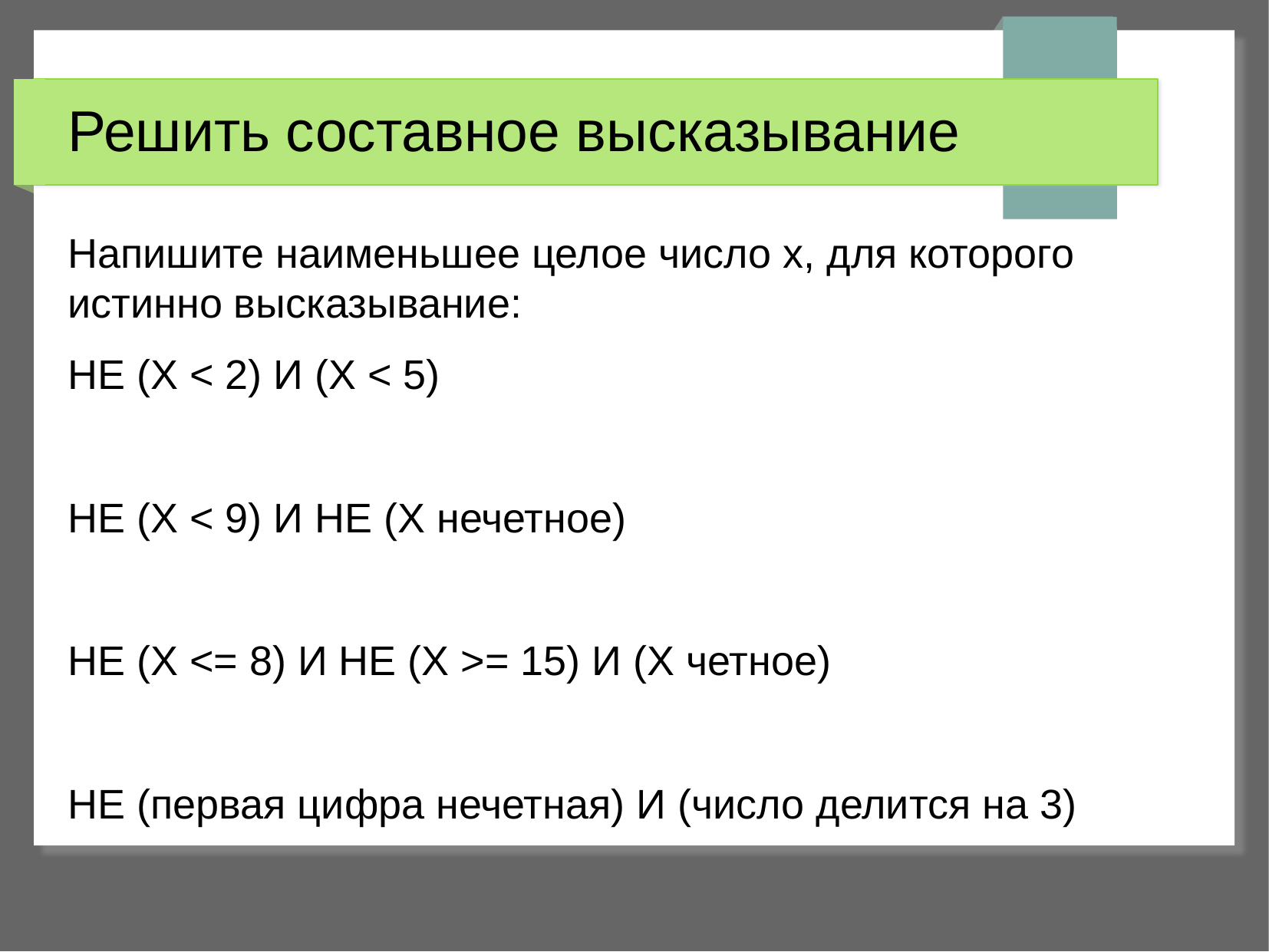

# Решить составное высказывание
Напишите наименьшее целое число x, для которого истинно высказывание:
НЕ (X < 2) И (X < 5)

НЕ (X < 9) И НЕ (X нечетное)

НЕ (X <= 8) И НЕ (X >= 15) И (X четное)

НЕ (первая цифра нечетная) И (число делится на 3)